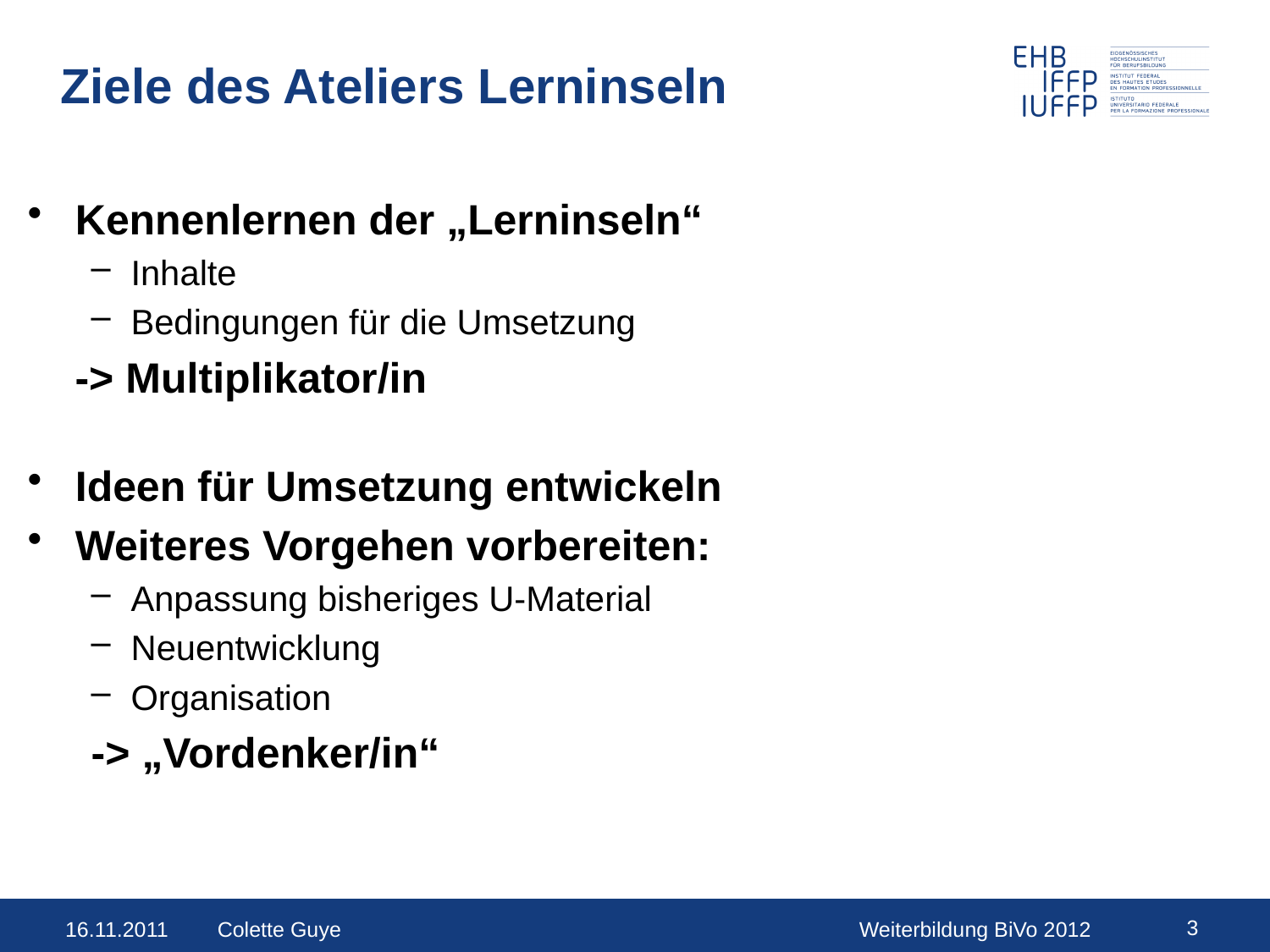

# Ziele des Ateliers Lerninseln
Kennenlernen der „Lerninseln“
Inhalte
Bedingungen für die Umsetzung
    -> Multiplikator/in

Ideen für Umsetzung entwickeln
Weiteres Vorgehen vorbereiten:
Anpassung bisheriges U-Material
Neuentwicklung
Organisation
-> „Vordenker/in“